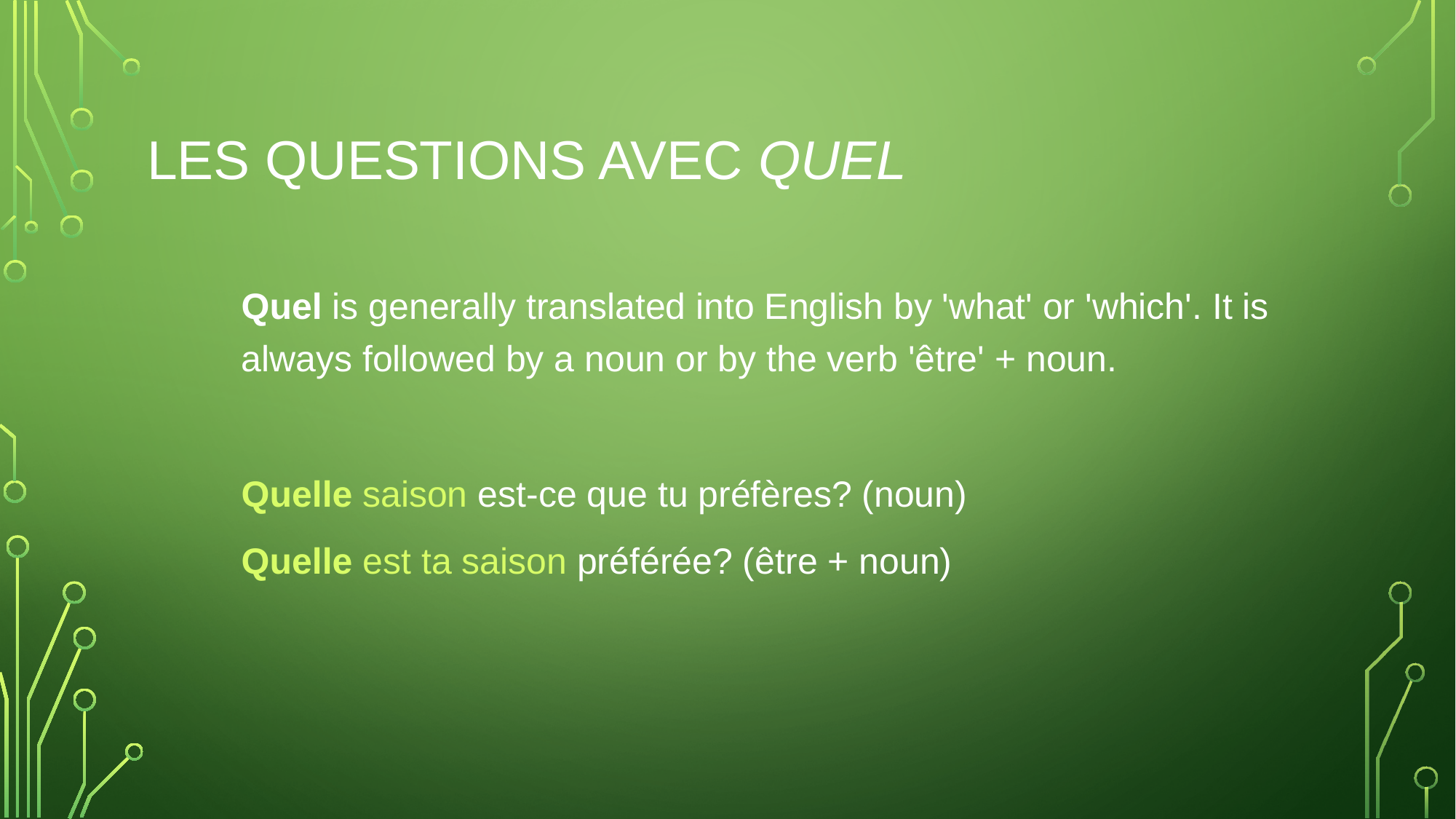

# Les questions avec quel
Quel is generally translated into English by 'what' or 'which'. It is always followed by a noun or by the verb 'être' + noun.

Quelle saison est-ce que tu préfères? (noun)
Quelle est ta saison préférée? (être + noun)